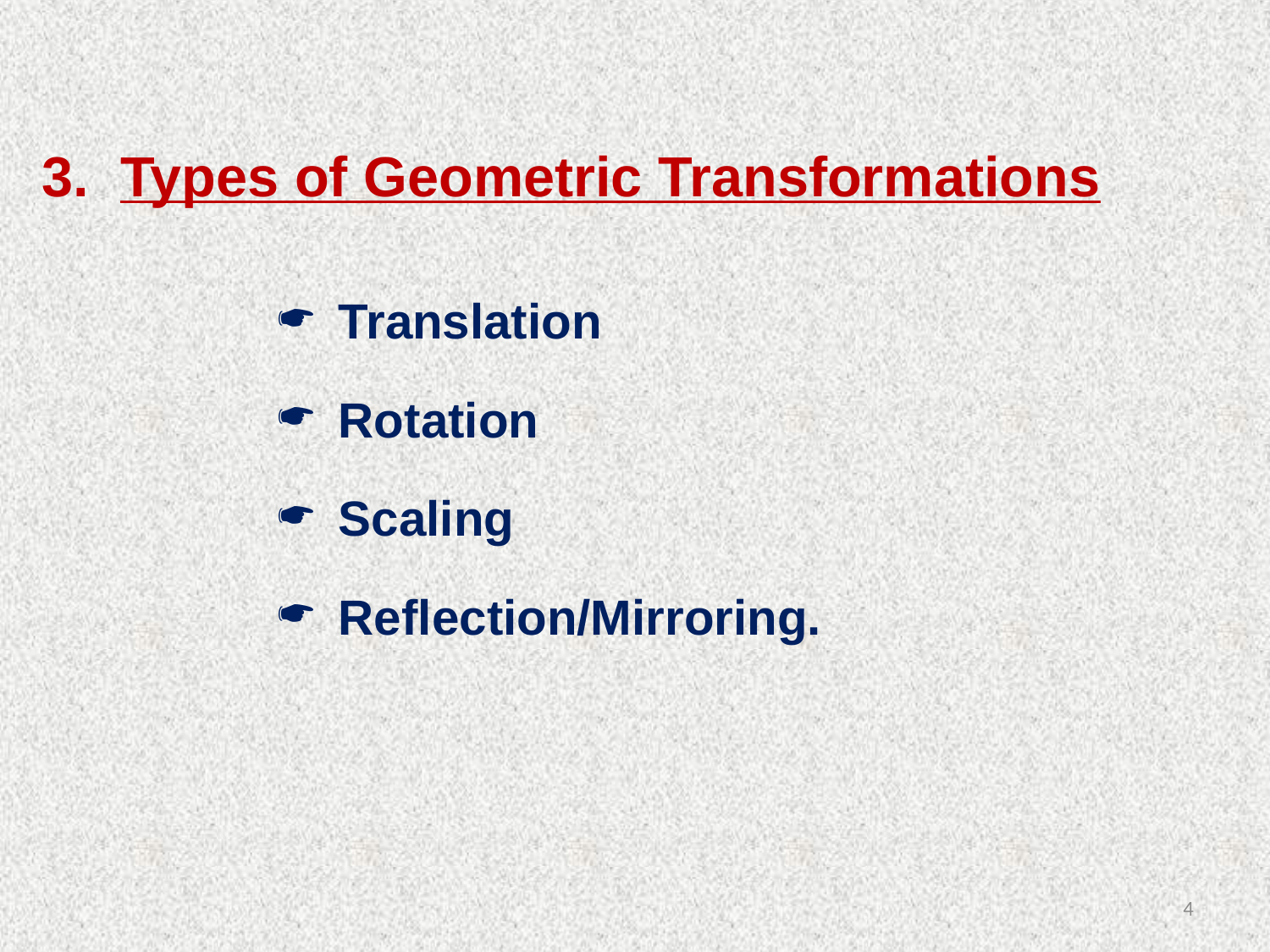

# 3.  Types of Geometric Transformations
 Translation
 Rotation
 Scaling
 Reflection/Mirroring.
4